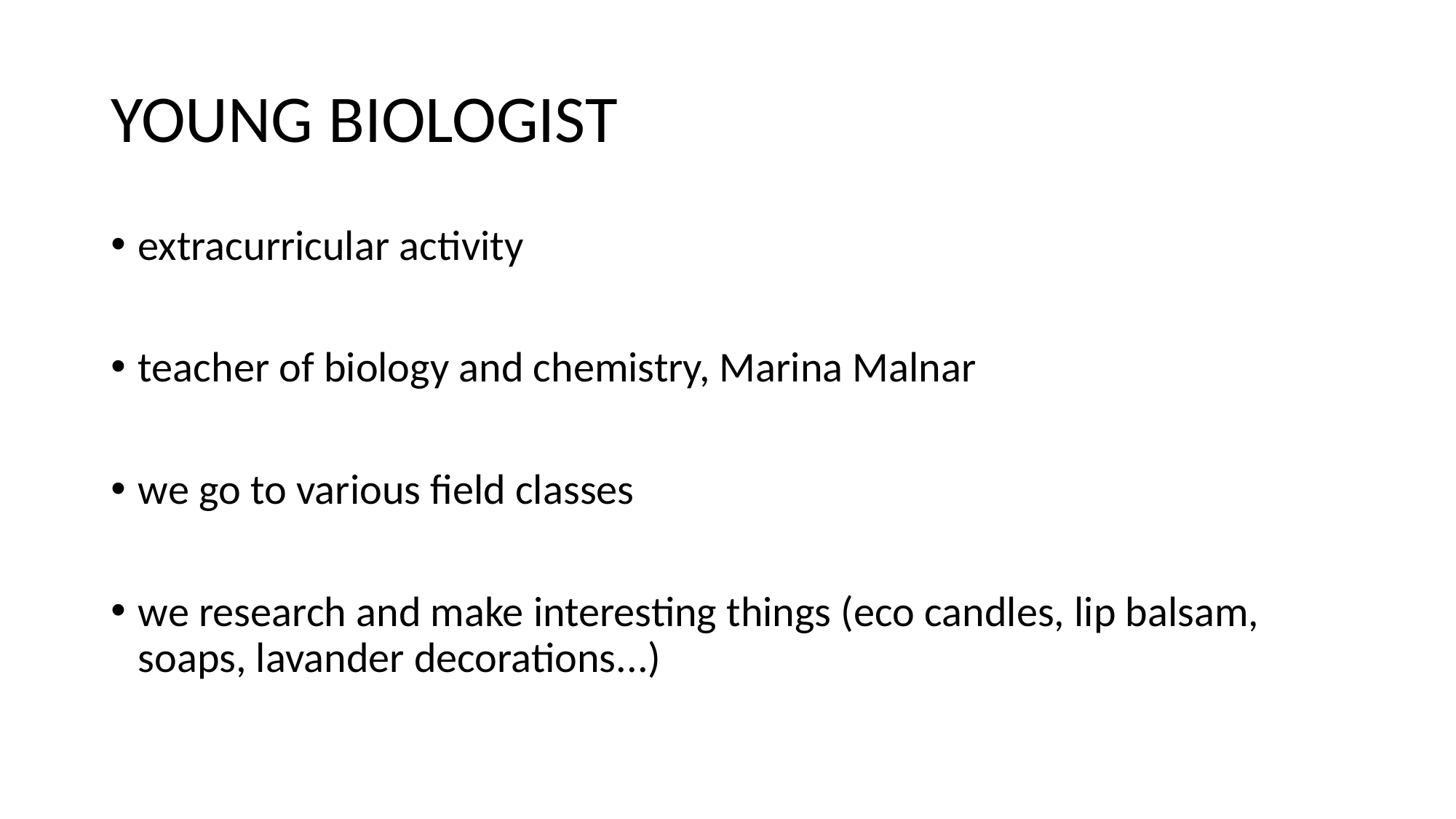

# YOUNG BIOLOGIST
extracurricular activity

teacher of biology and chemistry, Marina Malnar

we go to various field classes

we research and make interesting things (eco candles, lip balsam, soaps, lavander decorations...)